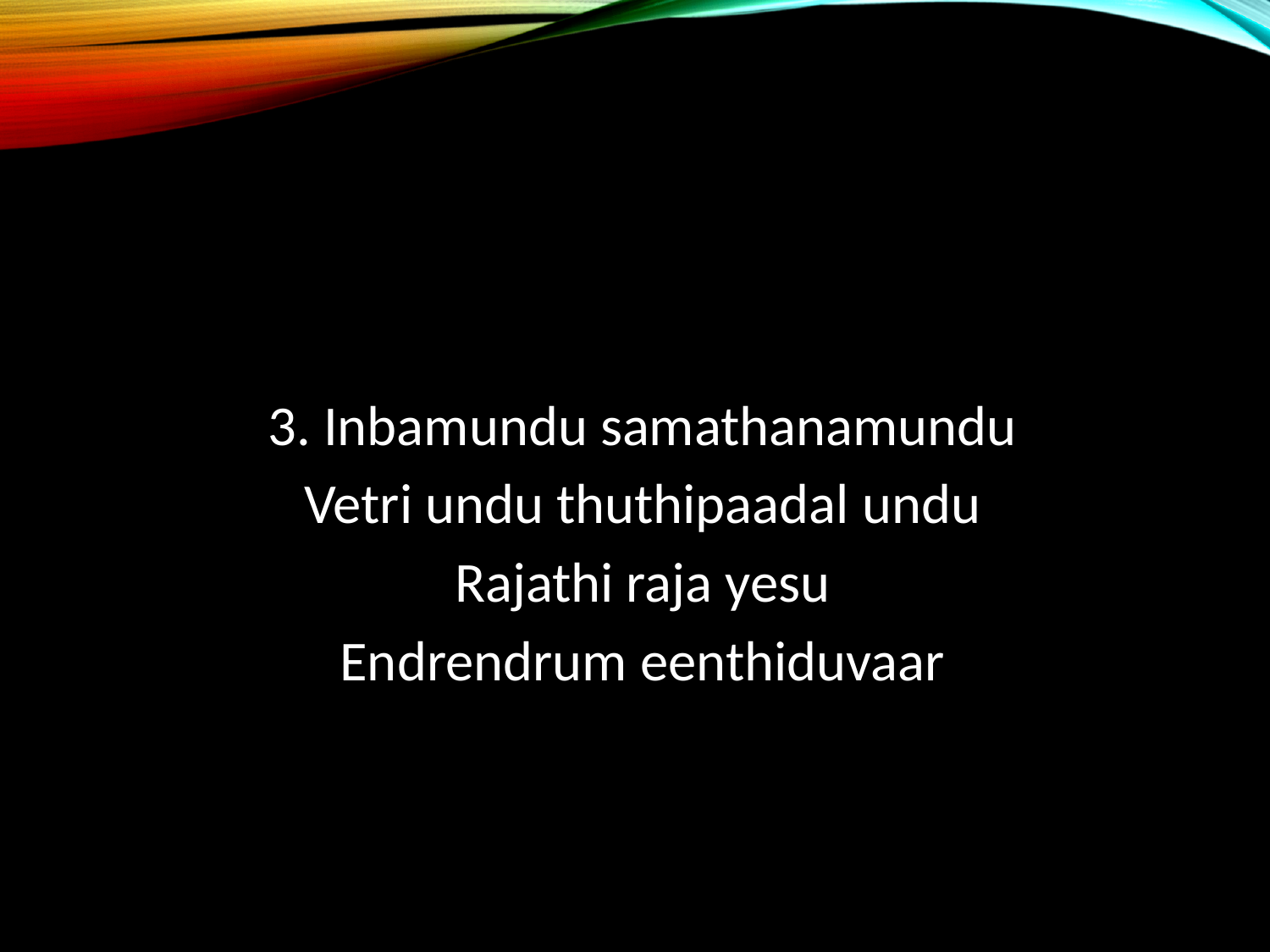

#

3. Inbamundu samathanamundu
Vetri undu thuthipaadal undu
Rajathi raja yesu
Endrendrum eenthiduvaar